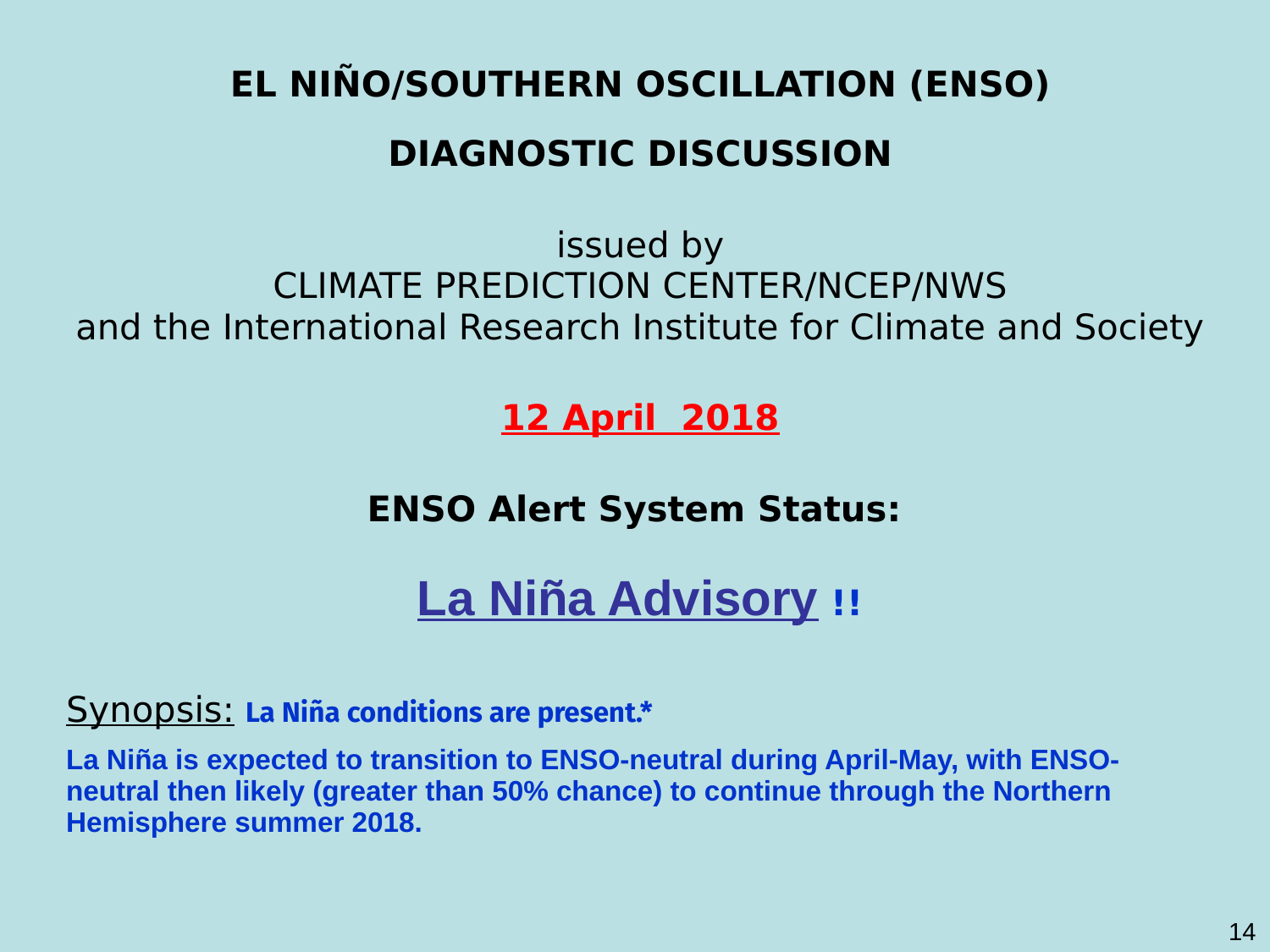

| EL NIÑO/SOUTHERN OSCILLATION (ENSO) |
| --- |
| DIAGNOSTIC DISCUSSION |
| issued by CLIMATE PREDICTION CENTER/NCEP/NWS and the International Research Institute for Climate and Society |
| 12 April 2018 |
|  |
| ENSO Alert System Status:  La Niña Advisory !! |
|  |
| Synopsis: La Niña conditions are present.\* La Niña is expected to transition to ENSO-neutral during April-May, with ENSO-neutral then likely (greater than 50% chance) to continue through the Northern Hemisphere summer 2018. |
14